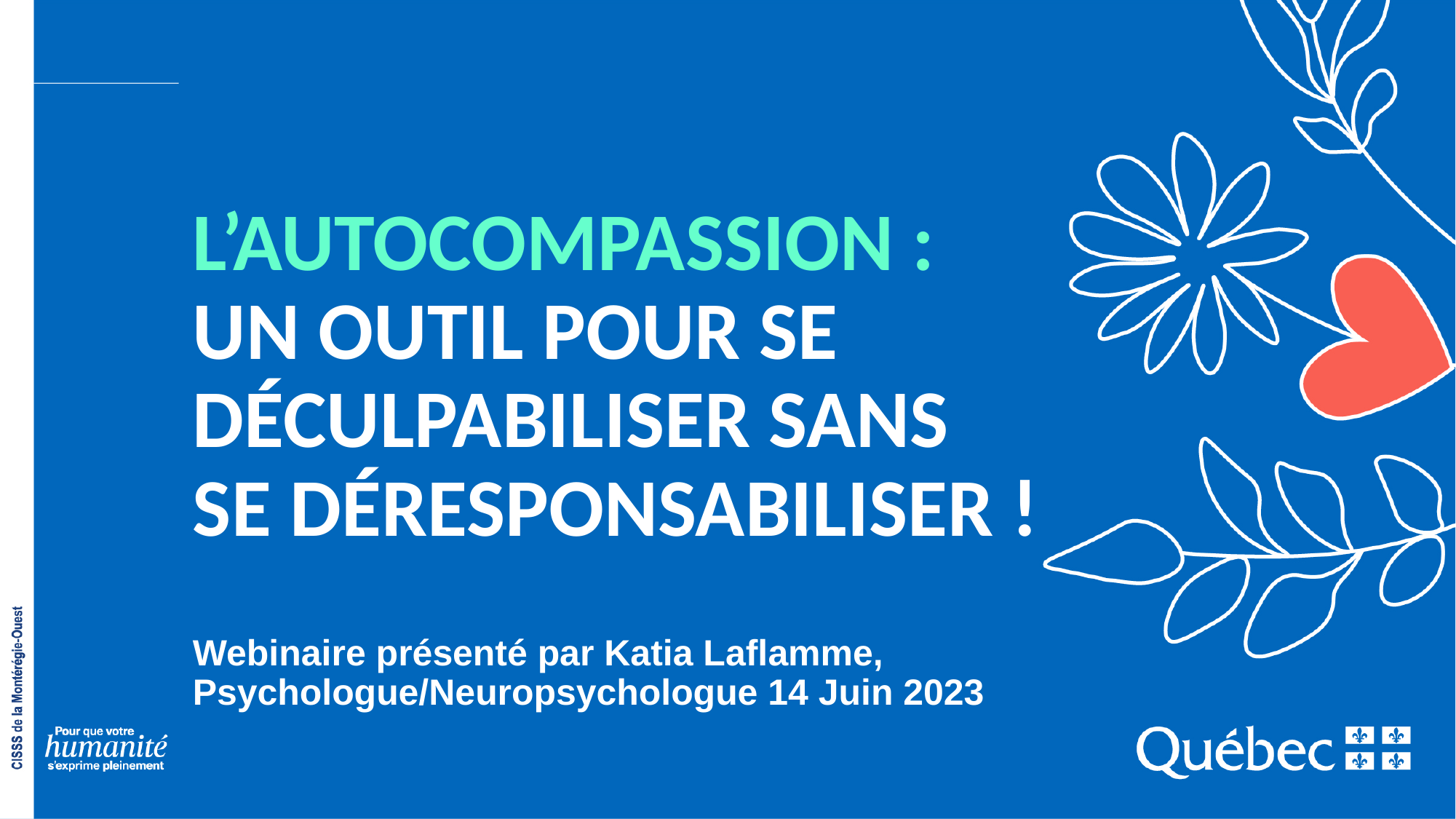

# L’AUTOCOMPASSION : Un outil pour se déculpabiliser sans se déresponsabiliser !

Webinaire présenté par Katia Laflamme, Psychologue/Neuropsychologue 14 Juin 2023